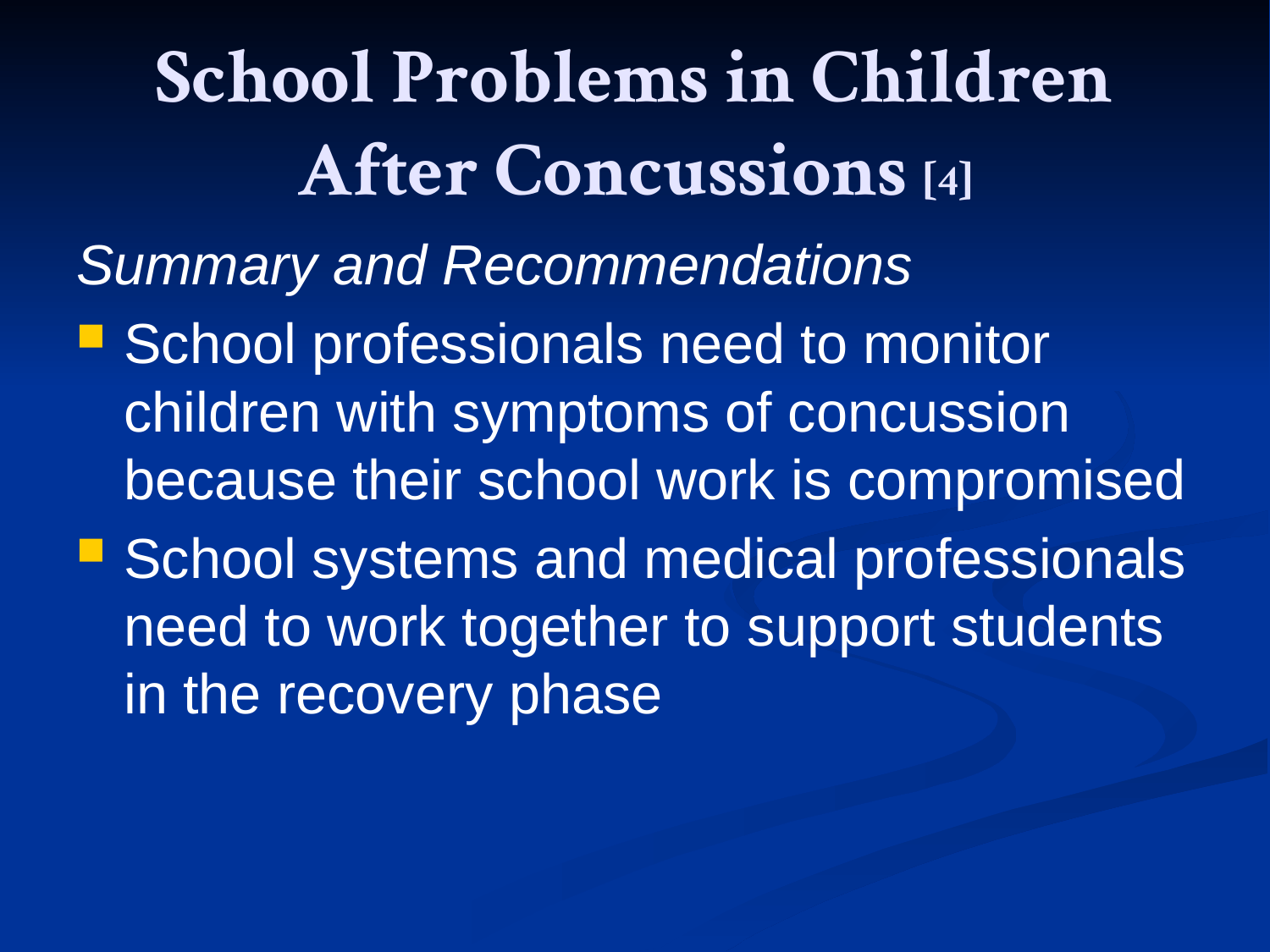

# School Problems in Children After Concussions [4]
Summary and Recommendations
School professionals need to monitor children with symptoms of concussion because their school work is compromised
School systems and medical professionals need to work together to support students in the recovery phase